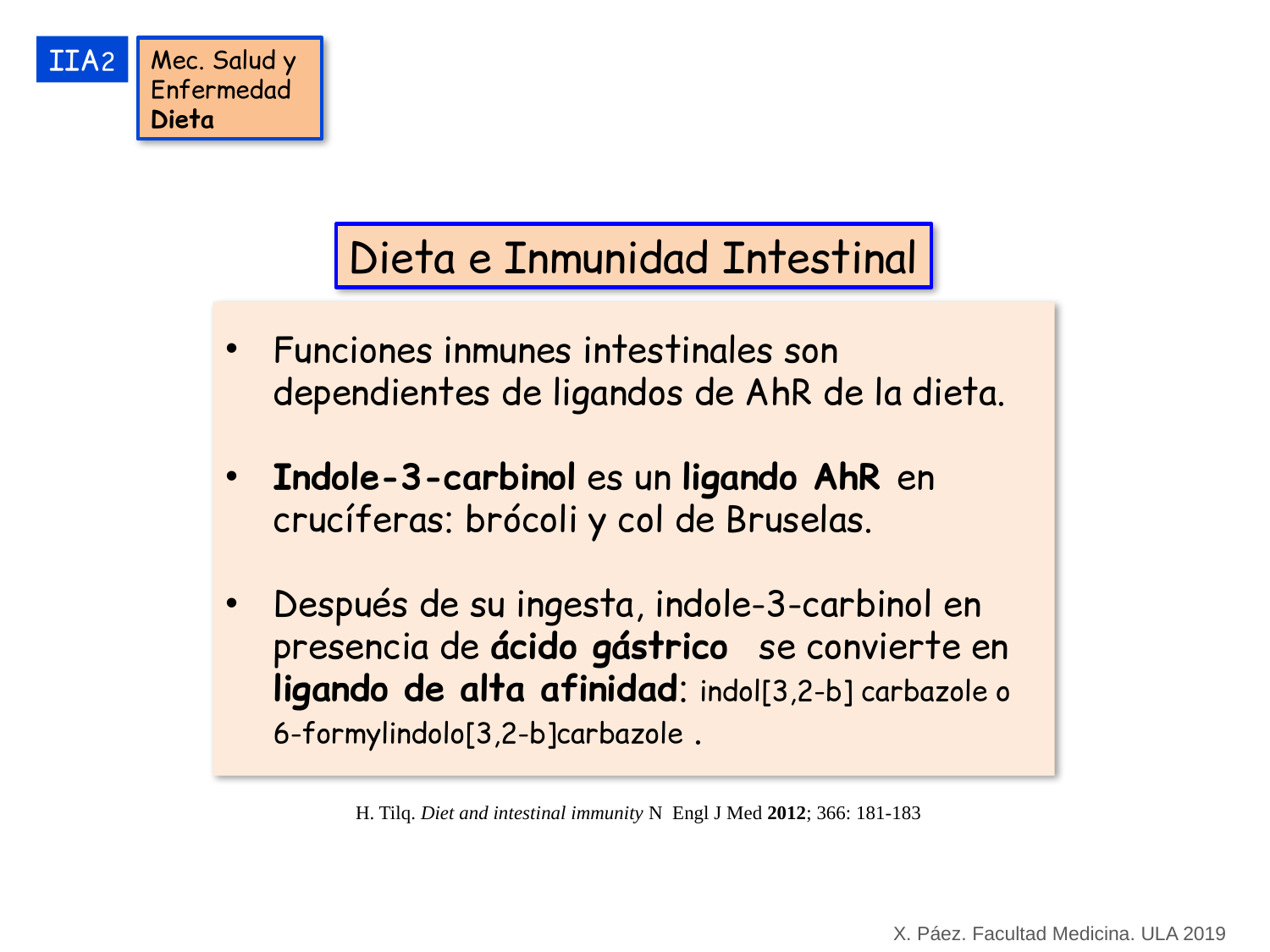

IIA2
Mec. Salud y
Enfermedad
Dieta
Dieta e Inmunidad Intestinal

Funciones inmunes intestinales son dependientes de ligandos de AhR de la dieta.

Indole-3-carbinol es un ligando AhR en crucíferas: brócoli y col de Bruselas.

Después de su ingesta, indole-3-carbinol en presencia de ácido gástrico  se convierte en ligando de alta afinidad: indol[3,2-b] carbazole o 6-formylindolo[3,2-b]carbazole .

H. Tilq. Diet and intestinal immunity N  Engl J Med 2012; 366: 181-183
X. Páez. Facultad Medicina. ULA 2019